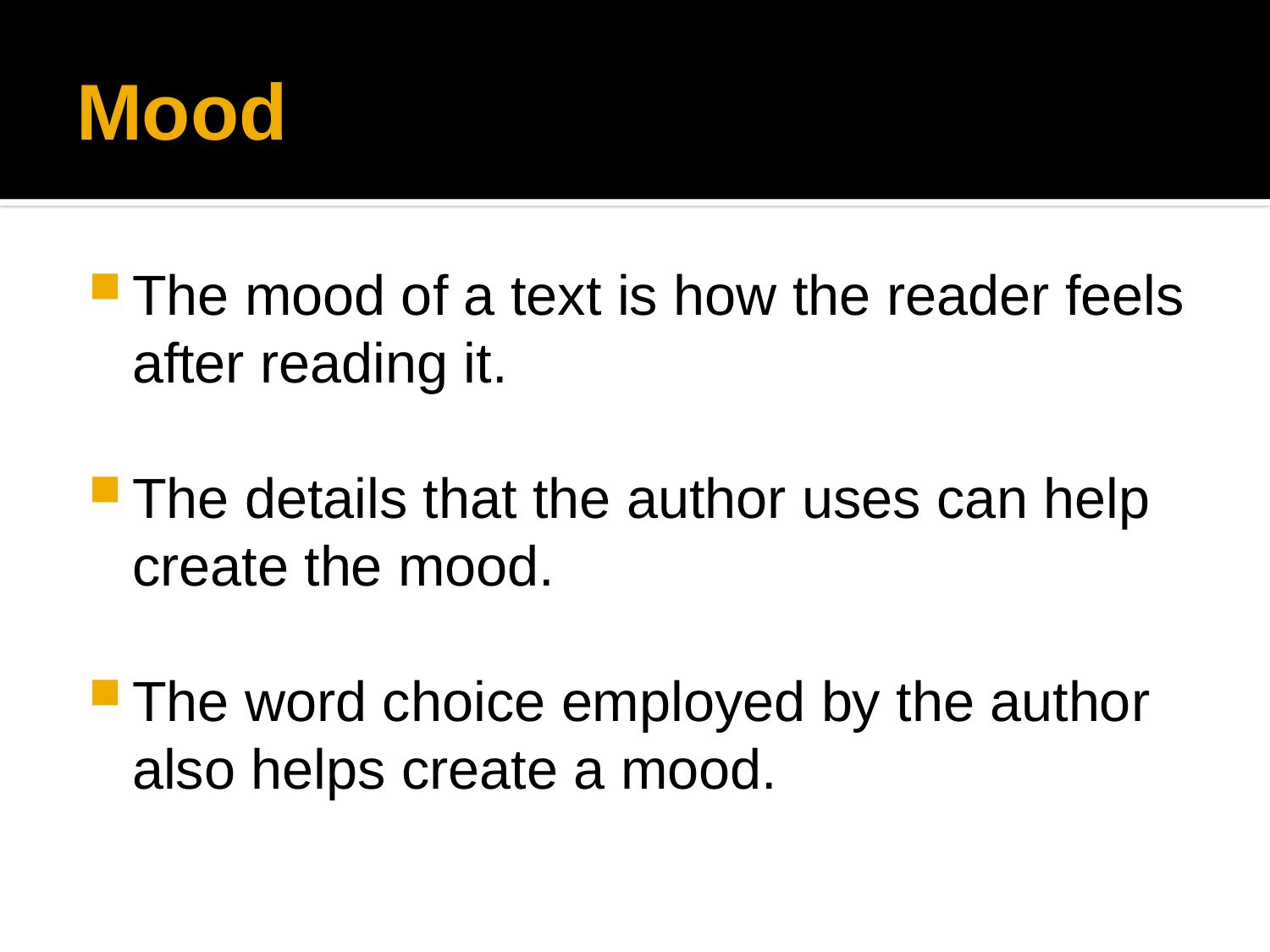

# Mood
The mood of a text is how the reader feels after reading it.

The details that the author uses can help create the mood.

The word choice employed by the author also helps create a mood.